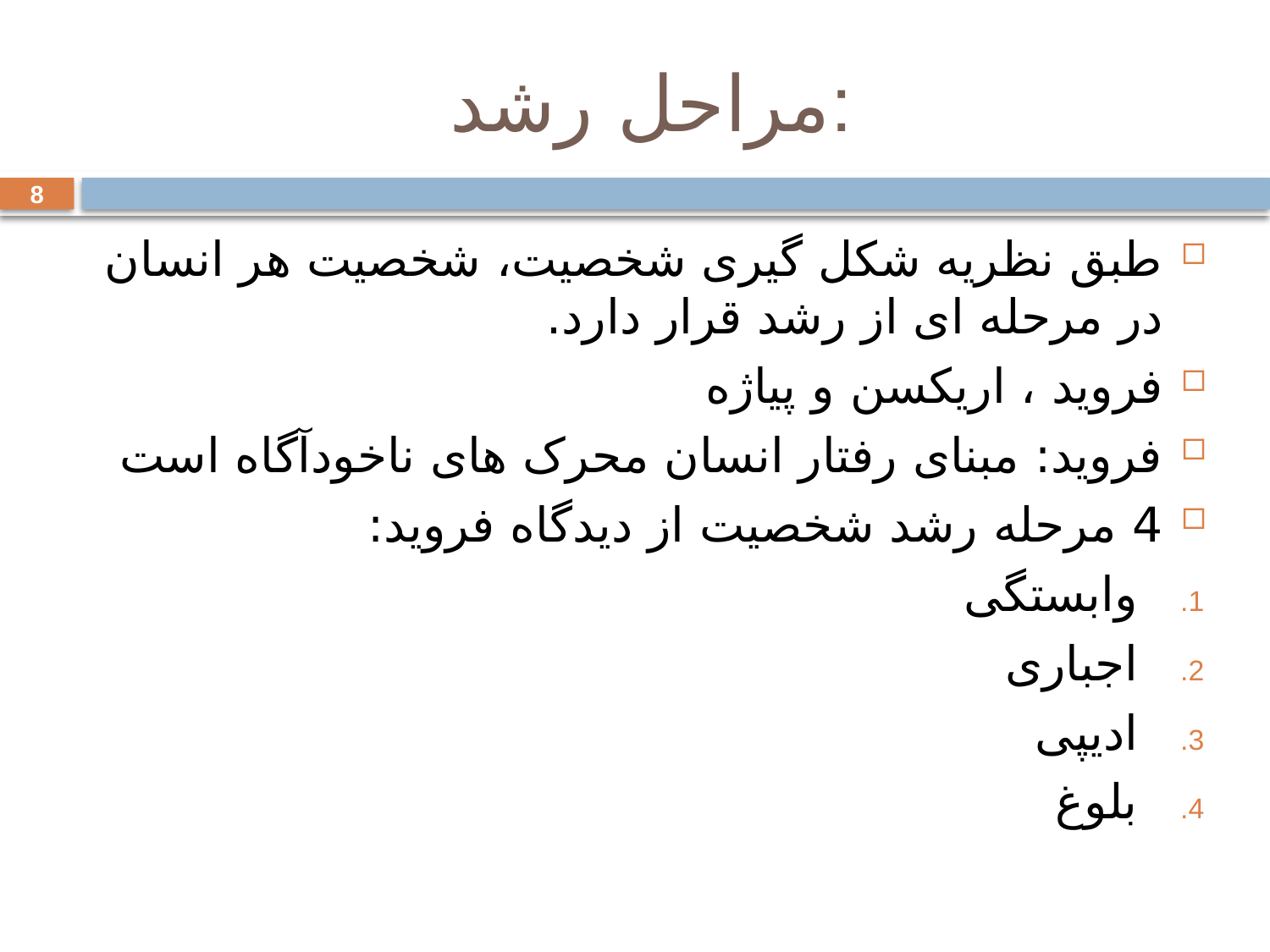

# مراحل رشد:
8
طبق نظریه شکل گیری شخصیت، شخصیت هر انسان در مرحله ای از رشد قرار دارد.
فروید ، اریکسن و پیاژه
فروید: مبنای رفتار انسان محرک های ناخودآگاه است
4 مرحله رشد شخصیت از دیدگاه فروید:
وابستگی
اجباری
ادیپی
بلوغ